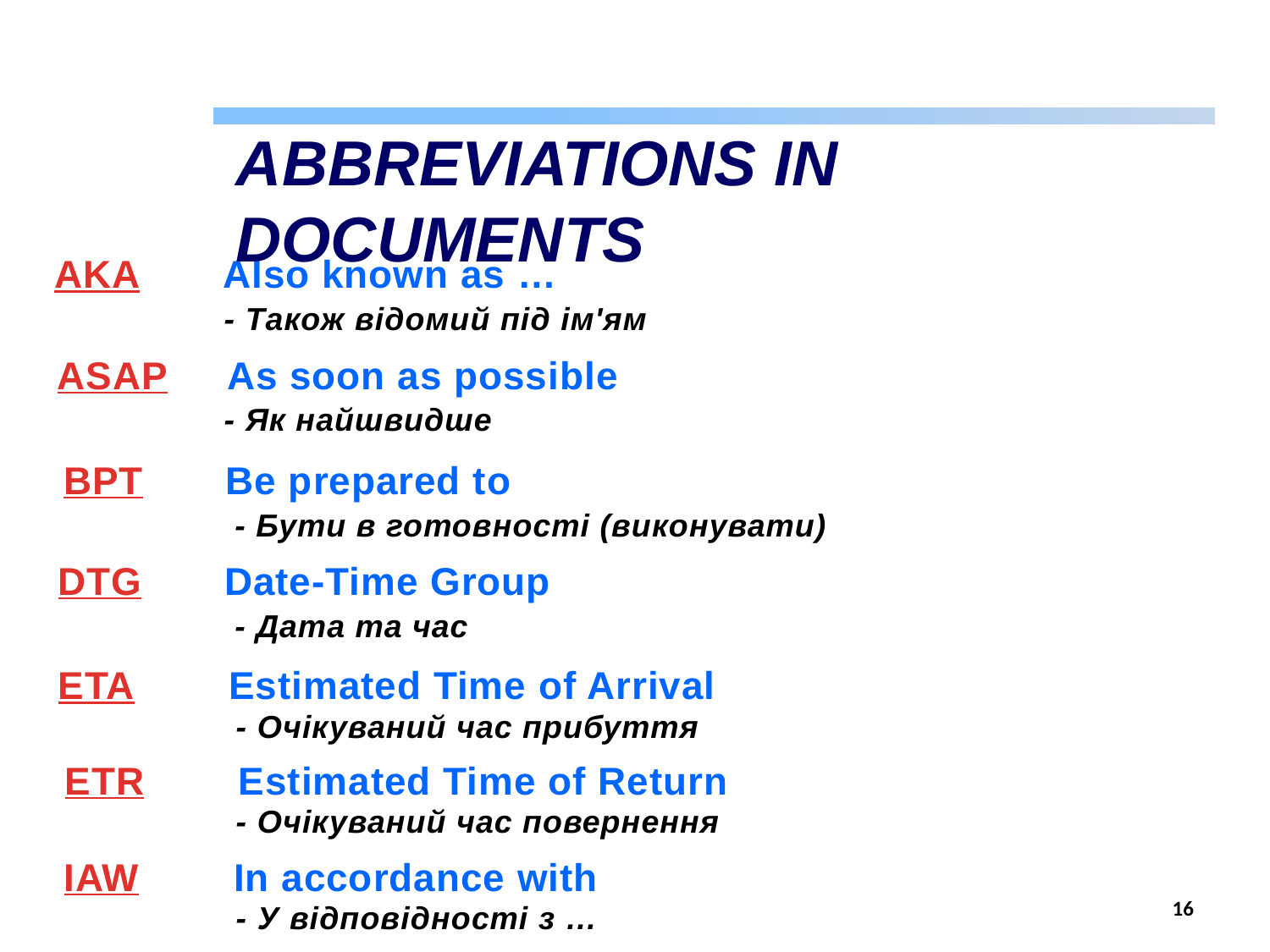

ABBREVIATIONS IN DOCUMENTS
AKA       Also known as …
- Також відомий під ім'ям
ASAP     As soon as possible
- Як найшвидше
BPT       Be prepared to
- Бути в готовності (виконувати)
DTG       Date-Time Group
- Дата та час
ETA        Estimated Time of Arrival
- Очікуваний час прибуття
ETR        Estimated Time of Return
- Очікуваний час повернення
IAW        In accordance with
- У відповідності з …
16